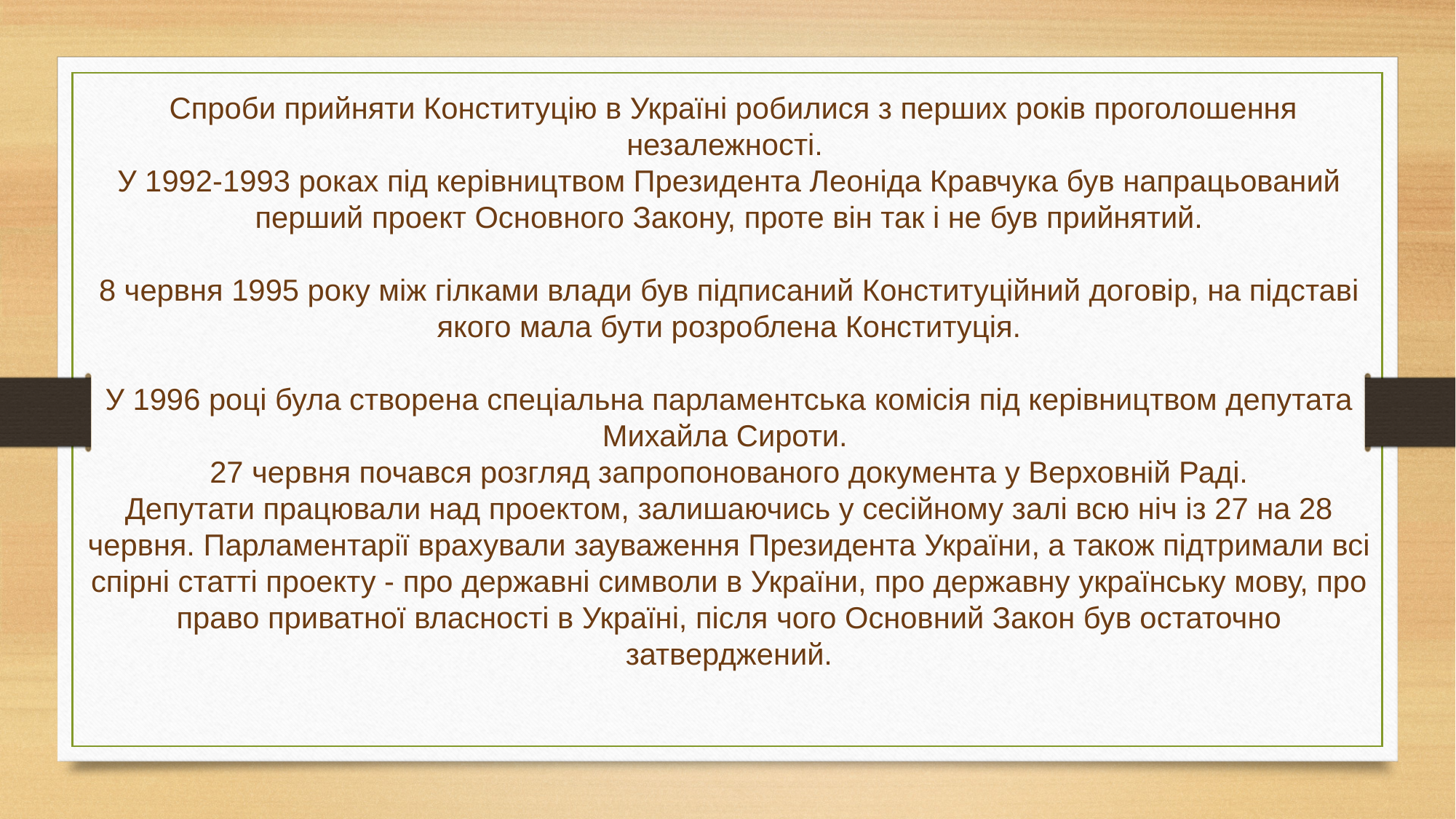

Спроби прийняти Конституцію в Україні робилися з перших років проголошення незалежності.
У 1992-1993 роках під керівництвом Президента Леоніда Кравчука був напрацьований перший проект Основного Закону, проте він так і не був прийнятий.
8 червня 1995 року між гілками влади був підписаний Конституційний договір, на підставі якого мала бути розроблена Конституція.
У 1996 році була створена спеціальна парламентська комісія під керівництвом депутата Михайла Сироти.
27 червня почався розгляд запропонованого документа у Верховній Раді.
Депутати працювали над проектом, залишаючись у сесійному залі всю ніч із 27 на 28 червня. Парламентарії врахували зауваження Президента України, а також підтримали всі спірні статті проекту - про державні символи в України, про державну українську мову, про право приватної власності в Україні, після чого Основний Закон був остаточно затверджений.